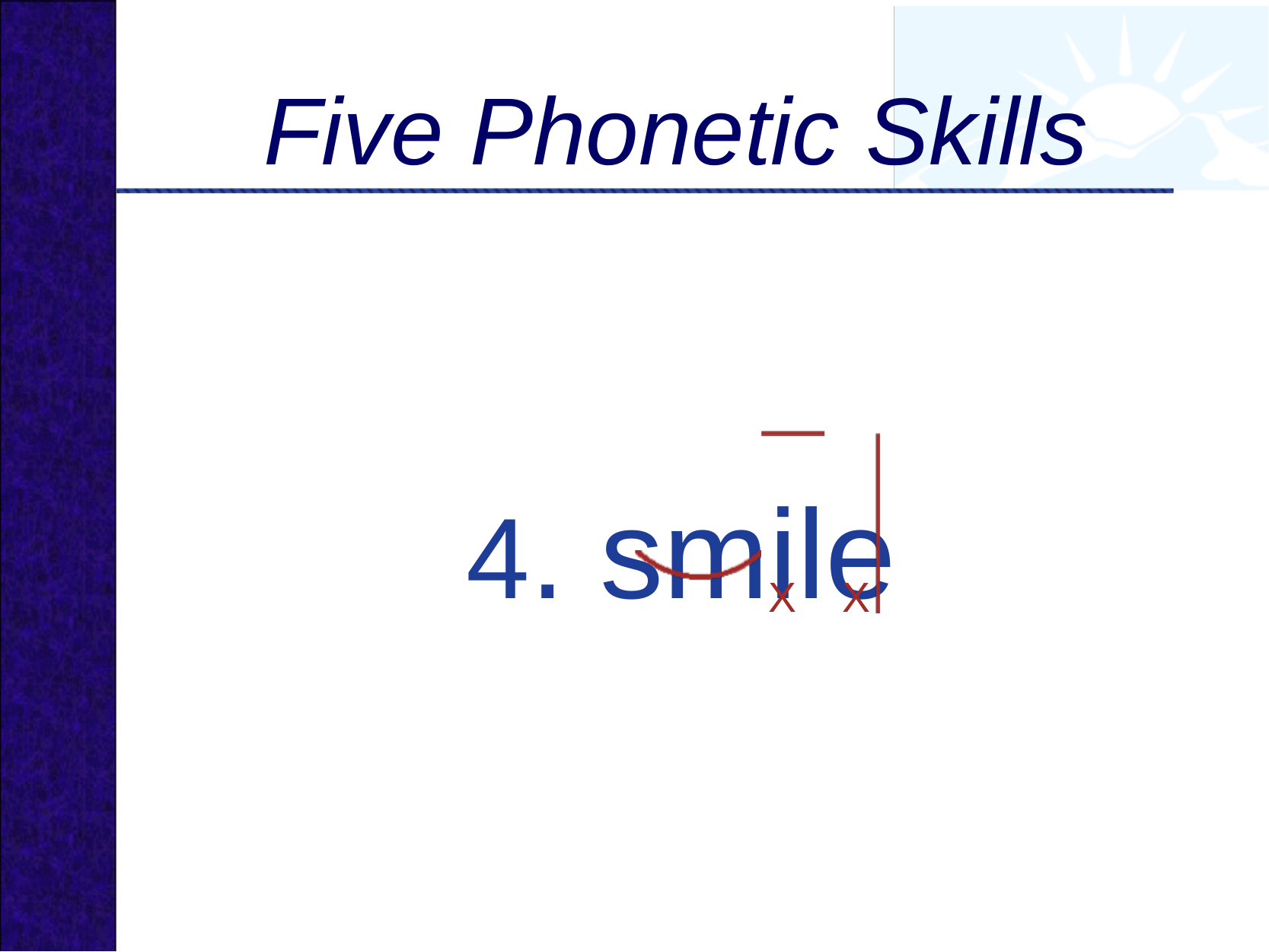

# Five Phonetic Skills

4. smile

X
X